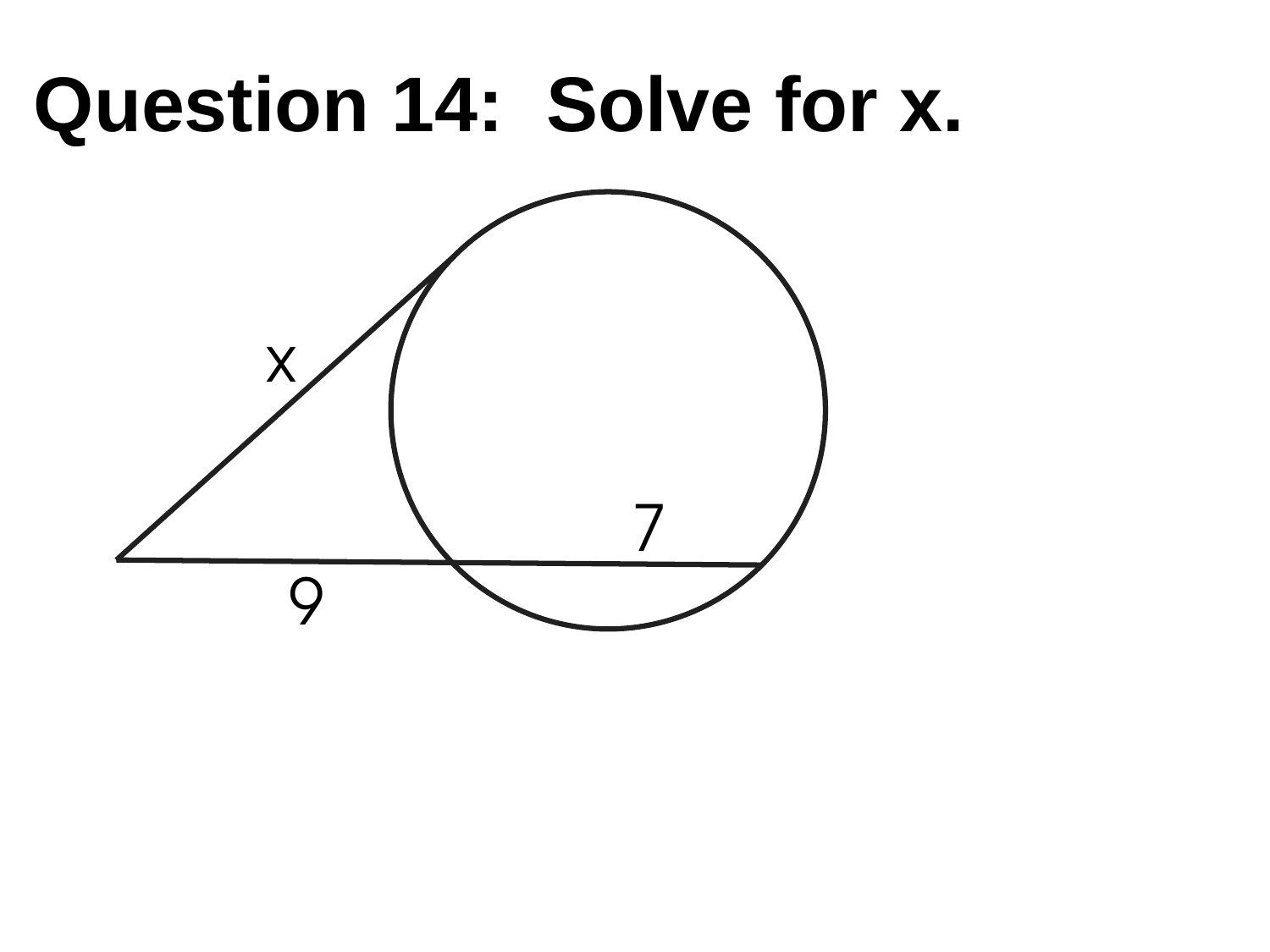

# Question 14:  Solve for x.

x
7
9